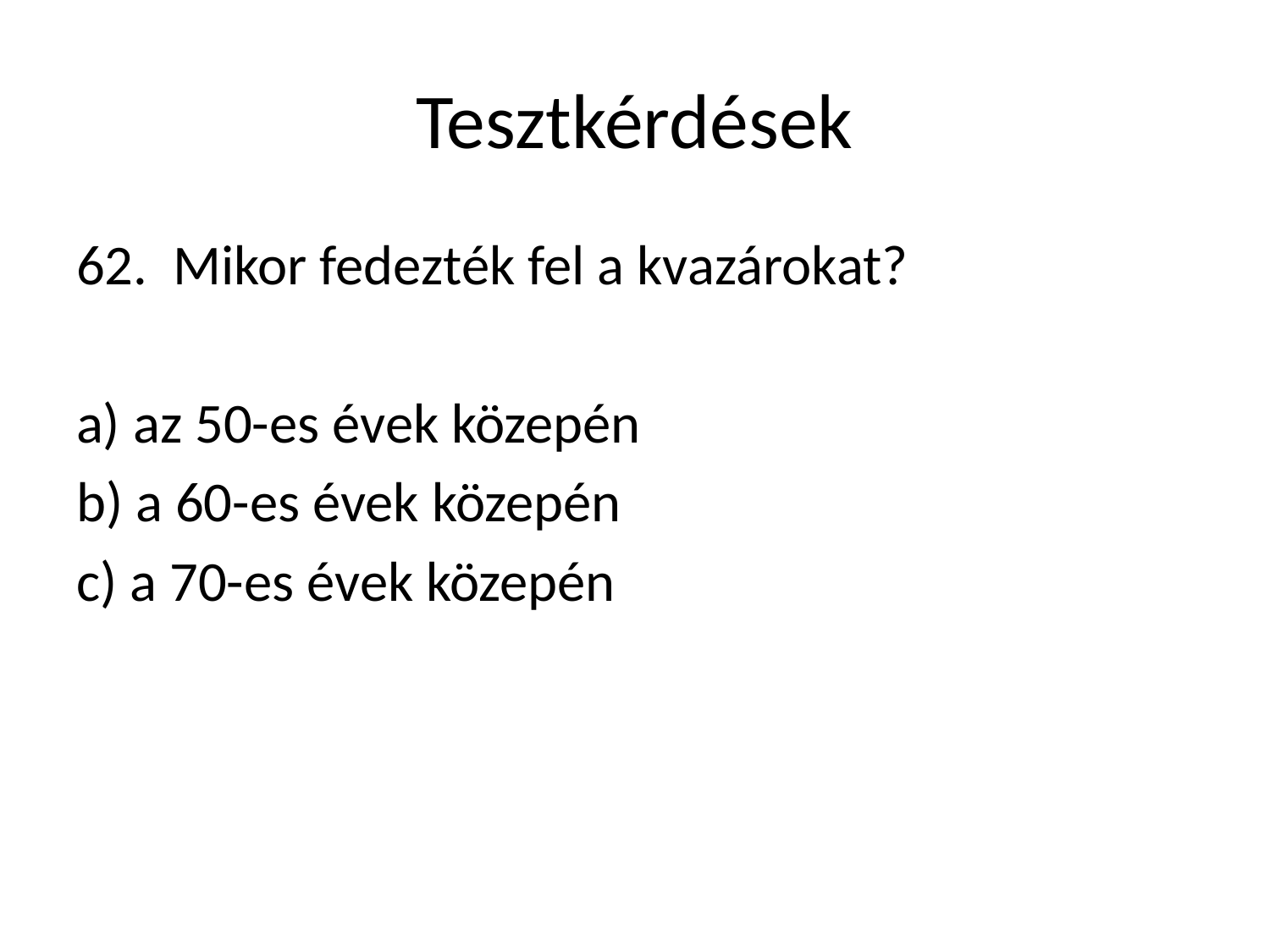

# Tesztkérdések
62.  Mikor fedezték fel a kvazárokat?

a) az 50-es évek közepén
b) a 60-es évek közepén
c) a 70-es évek közepén